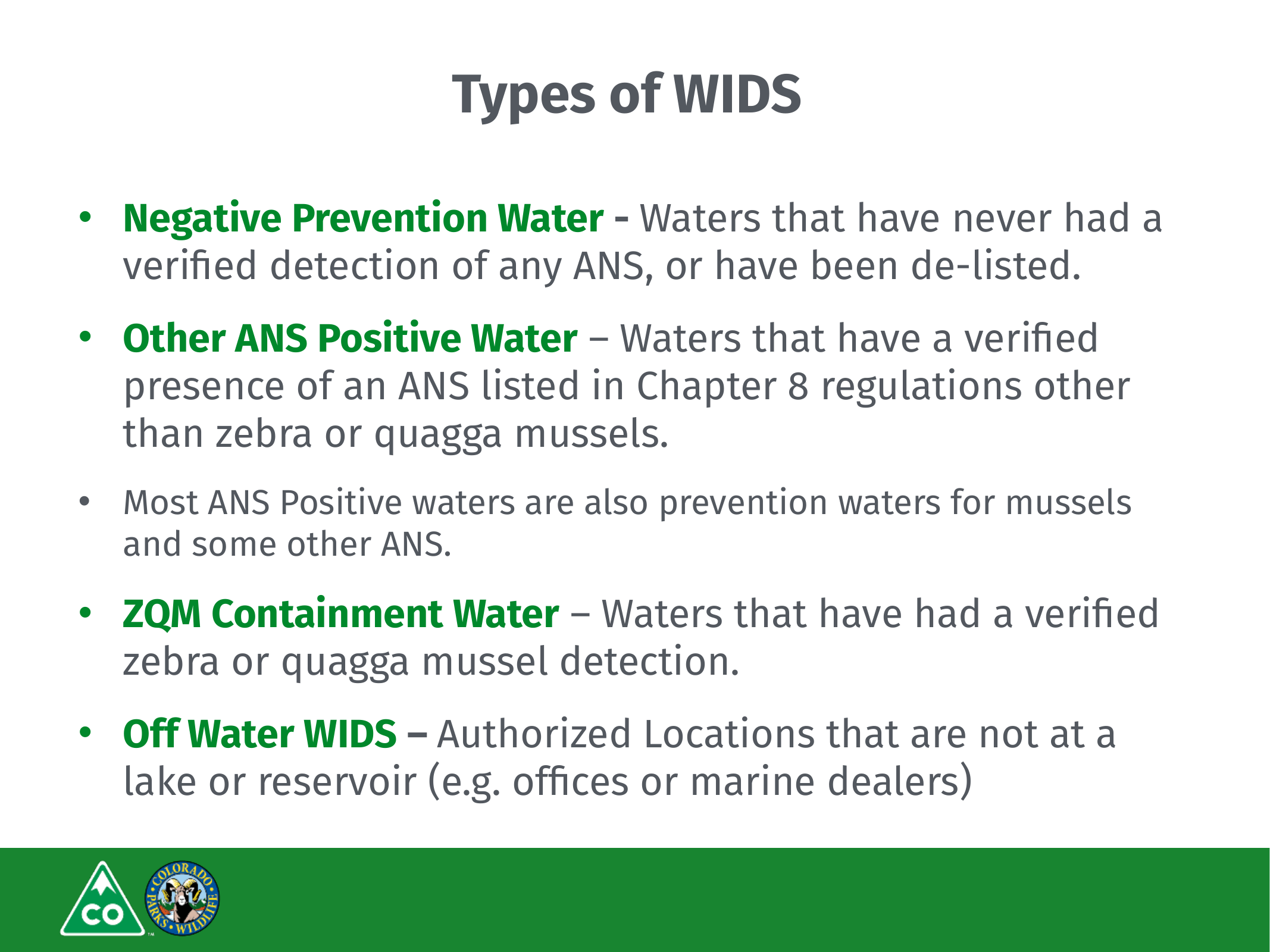

# Types of WIDS
Negative Prevention Water - Waters that have never had a verified detection of any ANS, or have been de-listed.
Other ANS Positive Water – Waters that have a verified presence of an ANS listed in Chapter 8 regulations other than zebra or quagga mussels.
Most ANS Positive waters are also prevention waters for mussels and some other ANS.
ZQM Containment Water – Waters that have had a verified zebra or quagga mussel detection.
Off Water WIDS – Authorized Locations that are not at a lake or reservoir (e.g. offices or marine dealers)